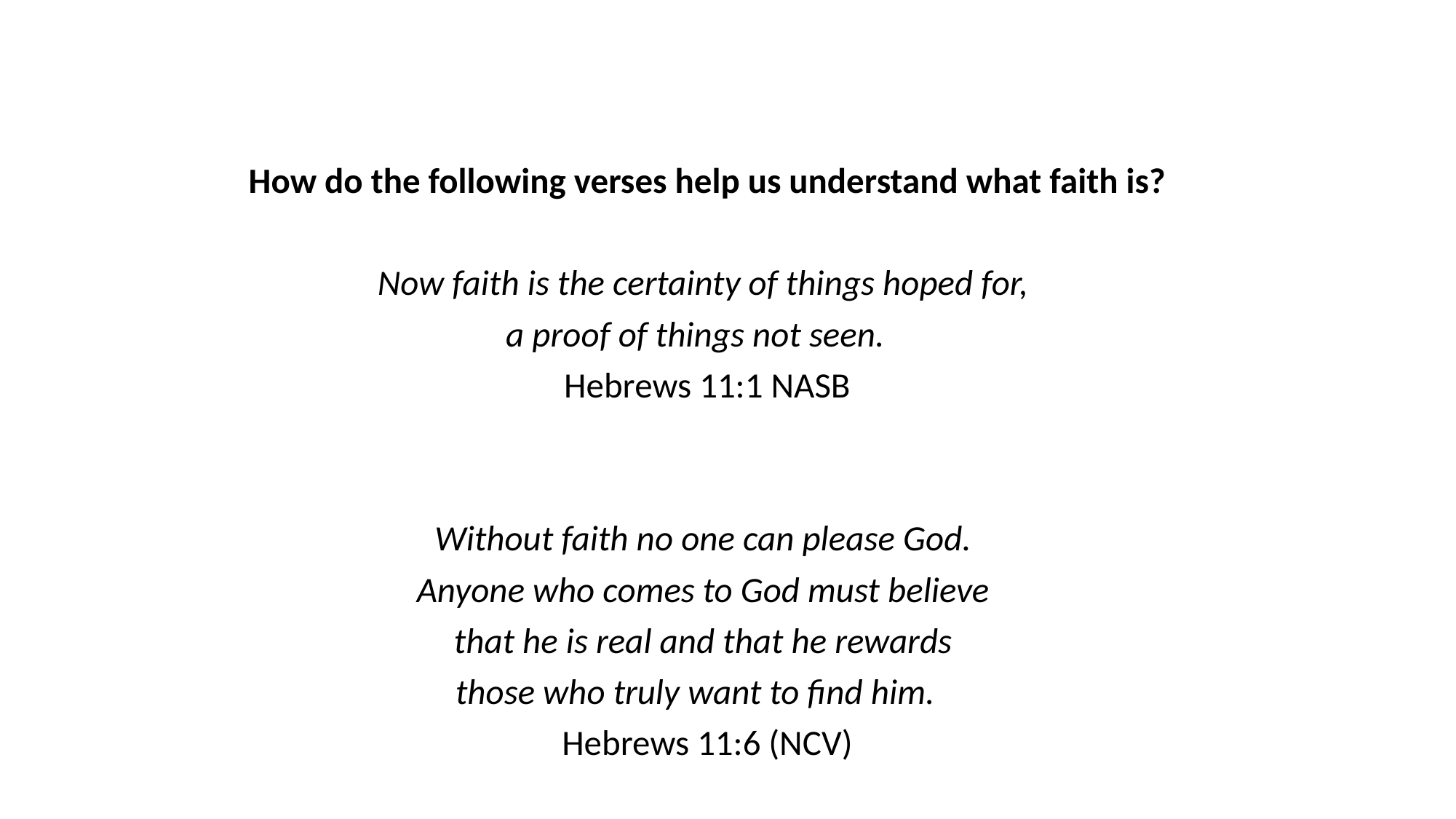

How do the following verses help us understand what faith is?

Now faith is the certainty of things hoped for,
a proof of things not seen.
Hebrews 11:1 NASB

Without faith no one can please God.
Anyone who comes to God must believe
that he is real and that he rewards
those who truly want to find him.
Hebrews 11:6 (NCV)